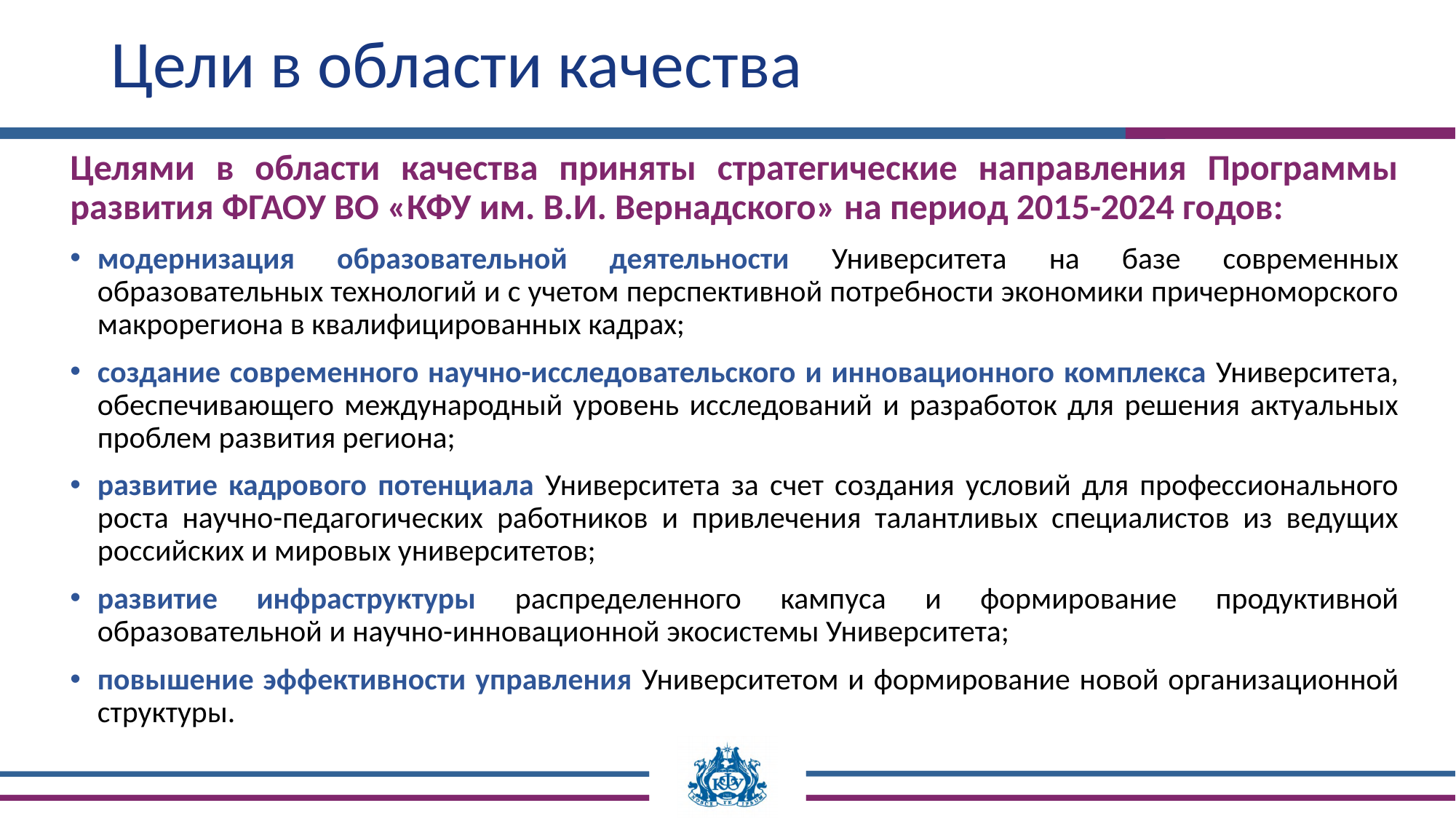

# Цели в области качества
Целями в области качества приняты стратегические направления Программы развития ФГАОУ ВО «КФУ им. В.И. Вернадского» на период 2015-2024 годов:
модернизация образовательной деятельности Университета на базе современных образовательных технологий и с учетом перспективной потребности экономики причерноморского макрорегиона в квалифицированных кадрах;
создание современного научно-исследовательского и инновационного комплекса Университета, обеспечивающего международный уровень исследований и разработок для решения актуальных проблем развития региона;
развитие кадрового потенциала Университета за счет создания условий для профессионального роста научно-педагогических работников и привлечения талантливых специалистов из ведущих российских и мировых университетов;
развитие инфраструктуры распределенного кампуса и формирование продуктивной образовательной и научно-инновационной экосистемы Университета;
повышение эффективности управления Университетом и формирование новой организационной структуры.